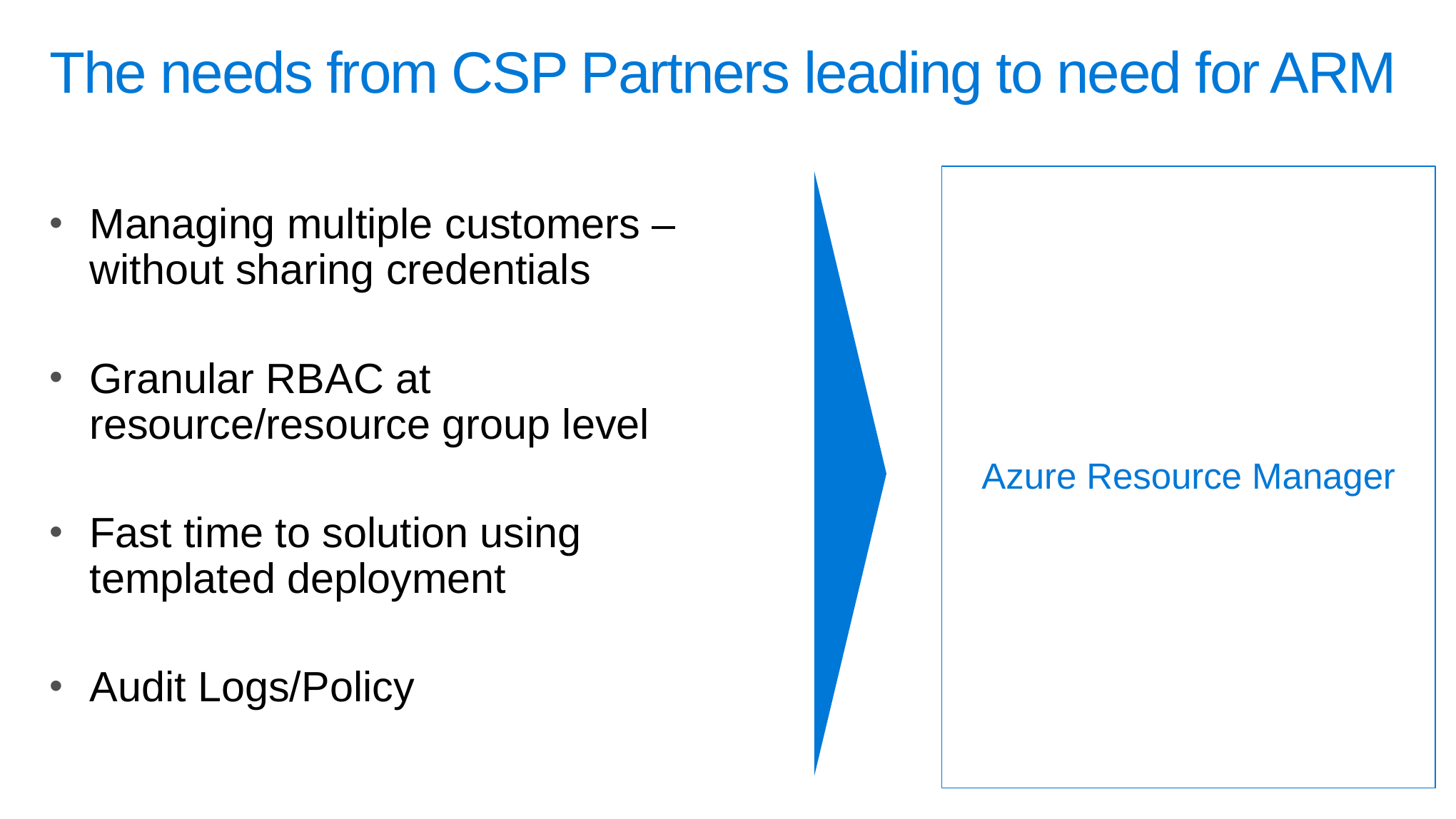

# The needs from CSP Partners leading to need for ARM
Azure Resource Manager
Managing multiple customers – without sharing credentials

Granular RBAC at resource/resource group level

Fast time to solution using templated deployment

Audit Logs/Policy